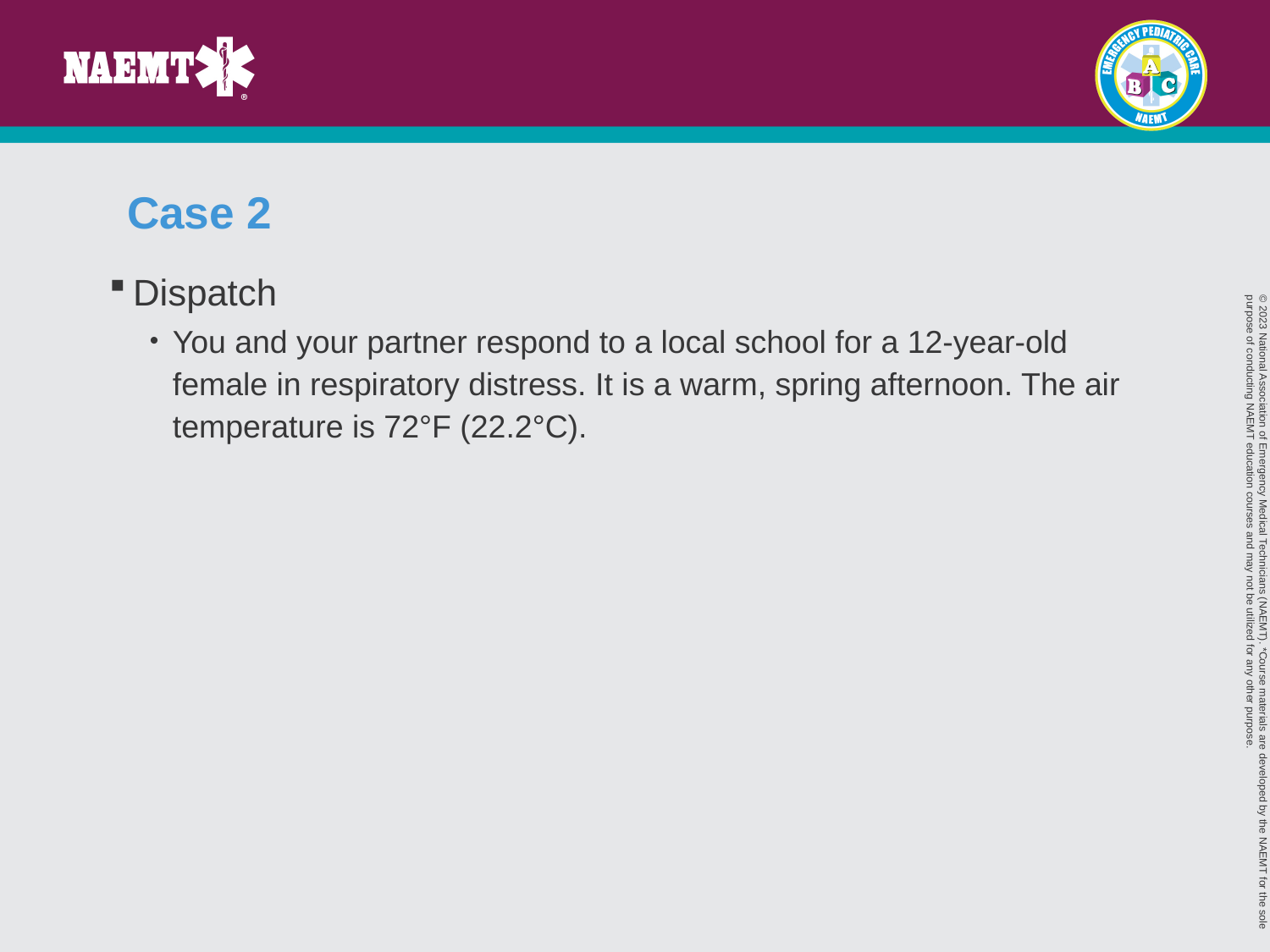

# Case 2
Dispatch
You and your partner respond to a local school for a 12-year-old female in respiratory distress. It is a warm, spring afternoon. The air temperature is 72°F (22.2°C).